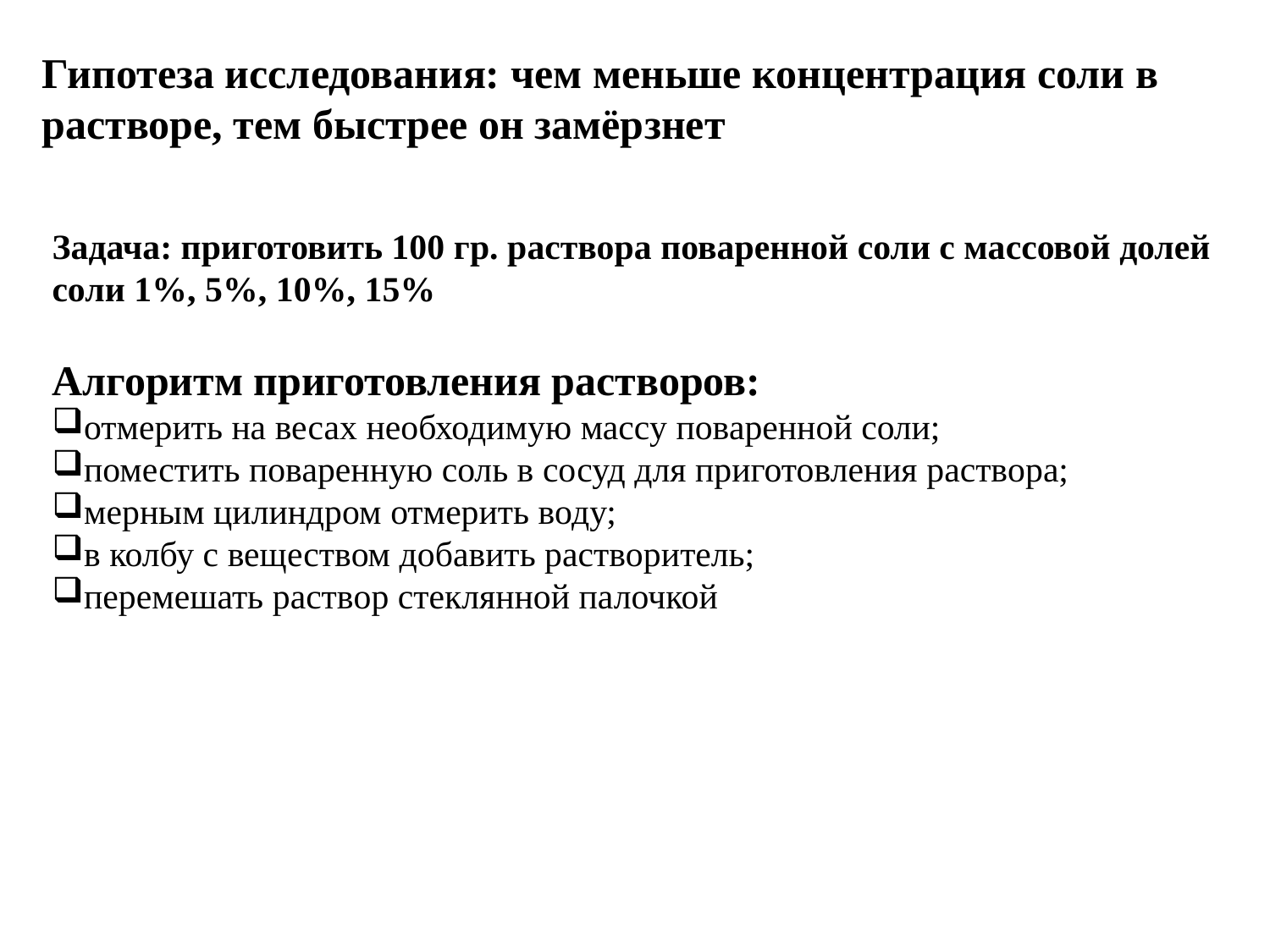

Гипотеза исследования: чем меньше концентрация соли в растворе, тем быстрее он замёрзнет
Задача: приготовить 100 гр. раствора поваренной соли с массовой долей соли 1%, 5%, 10%, 15%
Алгоритм приготовления растворов:
отмерить на весах необходимую массу поваренной соли;
поместить поваренную соль в сосуд для приготовления раствора;
мерным цилиндром отмерить воду;
в колбу с веществом добавить растворитель;
перемешать раствор стеклянной палочкой